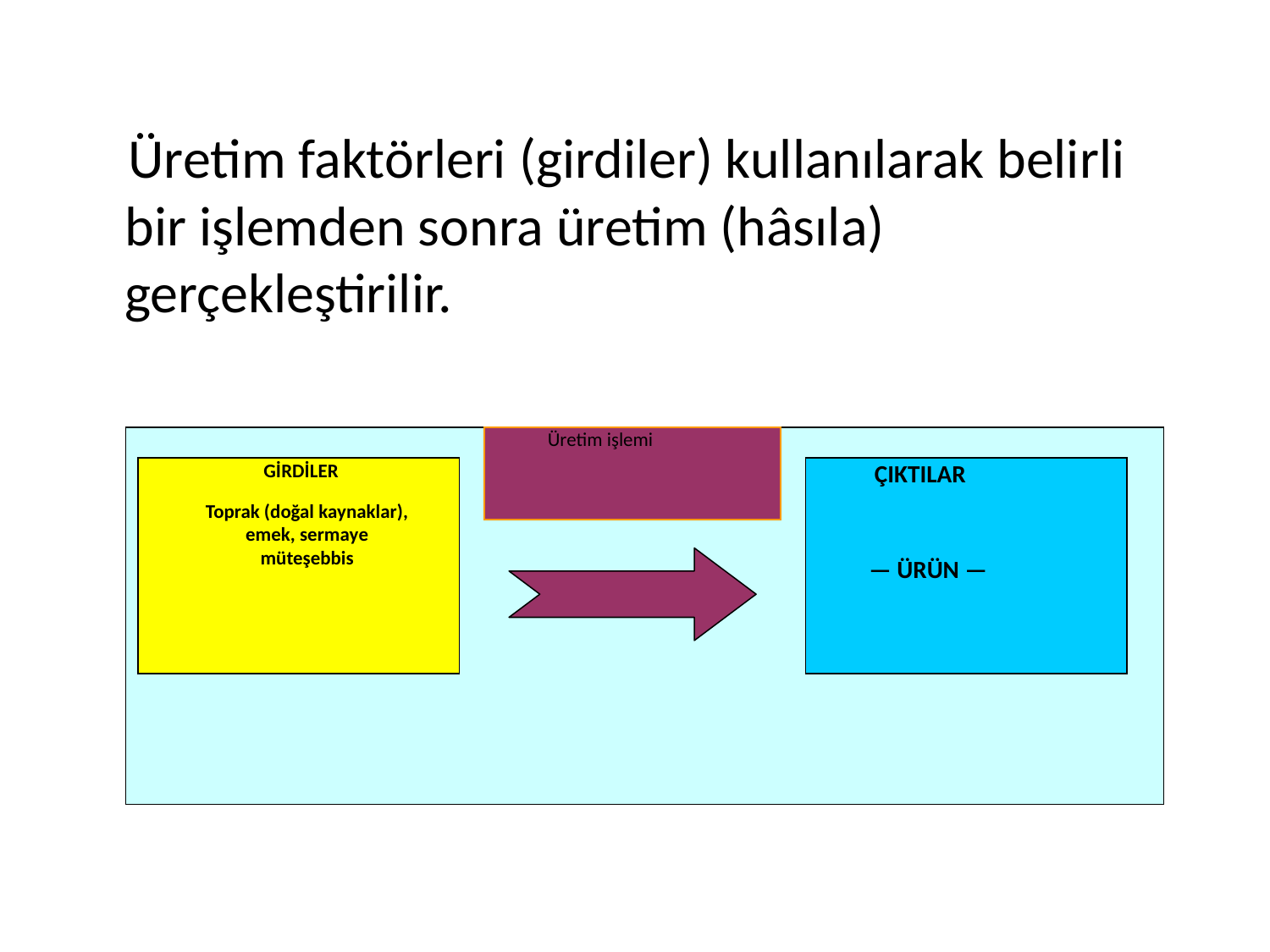

Üretim faktörleri (girdiler) kullanılarak belirli bir işlemden sonra üretim (hâsıla) gerçekleştirilir.

Üretim işlemi
 GİRDİLER
Toprak (doğal kaynaklar), emek, sermaye müteşebbis
 ÇIKTILAR

— ÜRÜN —